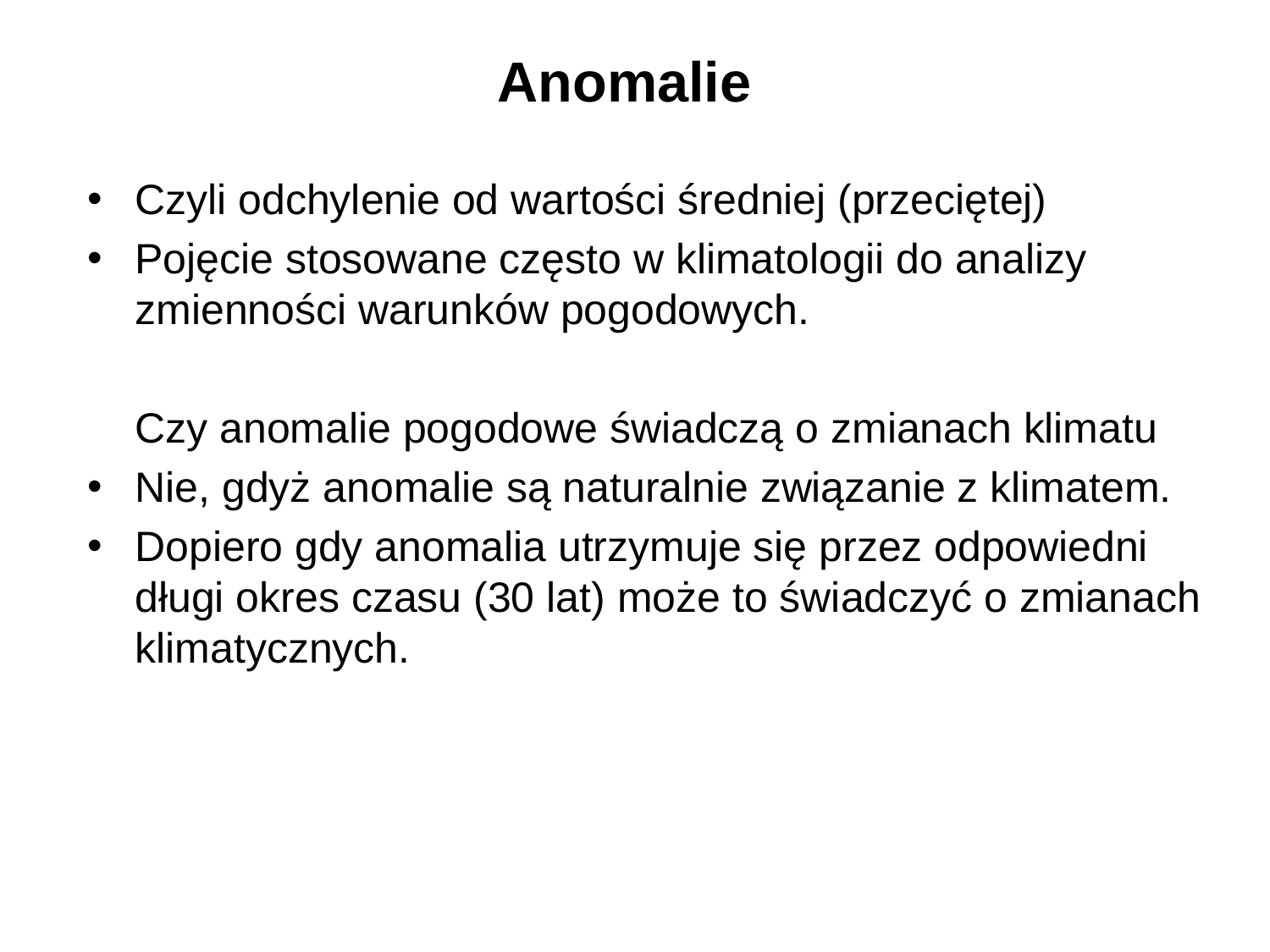

# Anomalie
Czyli odchylenie od wartości średniej (przeciętej)
Pojęcie stosowane często w klimatologii do analizy zmienności warunków pogodowych.

	Czy anomalie pogodowe świadczą o zmianach klimatu
Nie, gdyż anomalie są naturalnie związanie z klimatem.
Dopiero gdy anomalia utrzymuje się przez odpowiedni długi okres czasu (30 lat) może to świadczyć o zmianach klimatycznych.